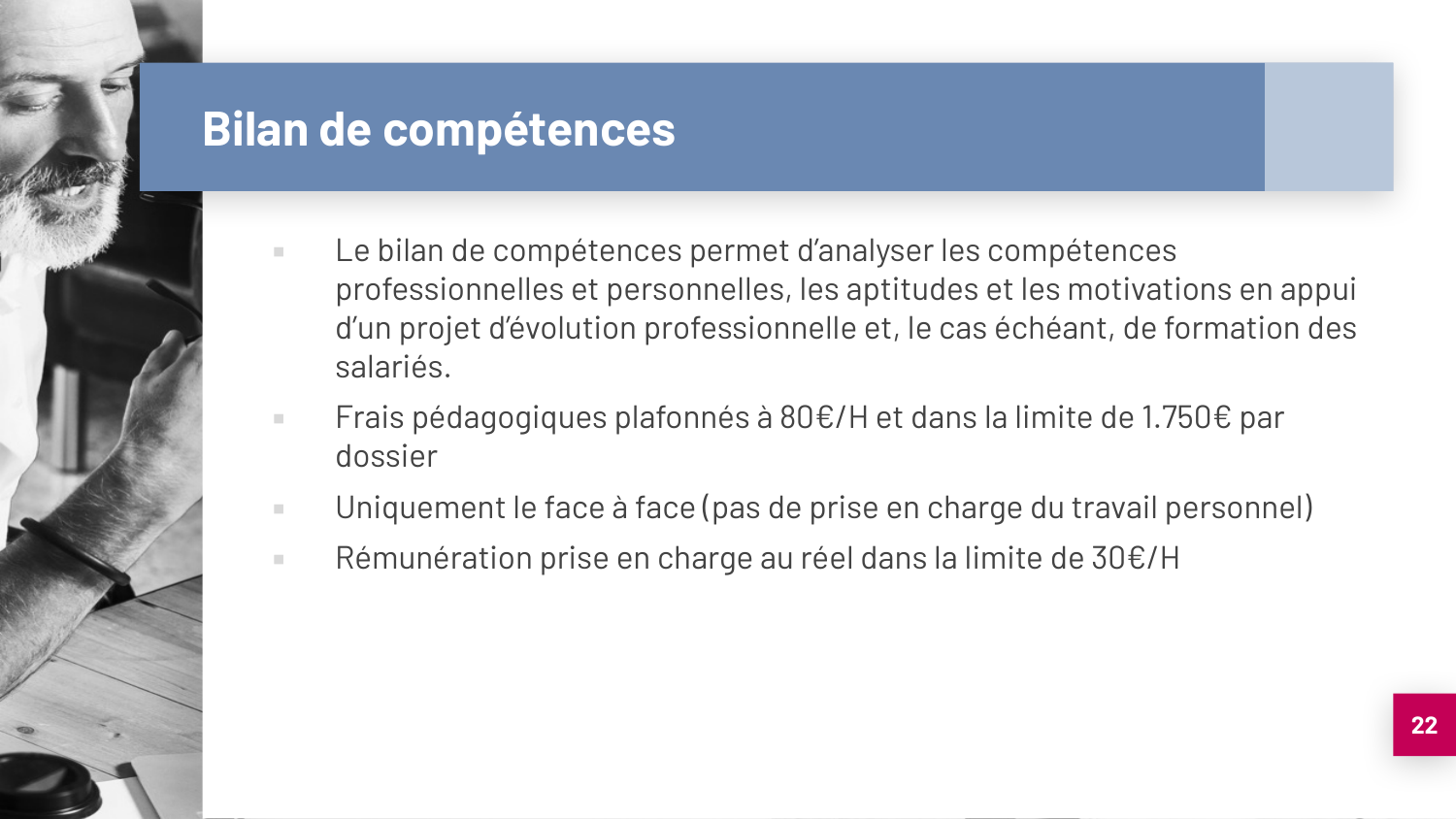

# Bilan de compétences
Le bilan de compétences permet d’analyser les compétences professionnelles et personnelles, les aptitudes et les motivations en appui d’un projet d’évolution professionnelle et, le cas échéant, de formation des salariés.
Frais pédagogiques plafonnés à 80€/H et dans la limite de 1.750€ par dossier
Uniquement le face à face (pas de prise en charge du travail personnel)
Rémunération prise en charge au réel dans la limite de 30€/H

22